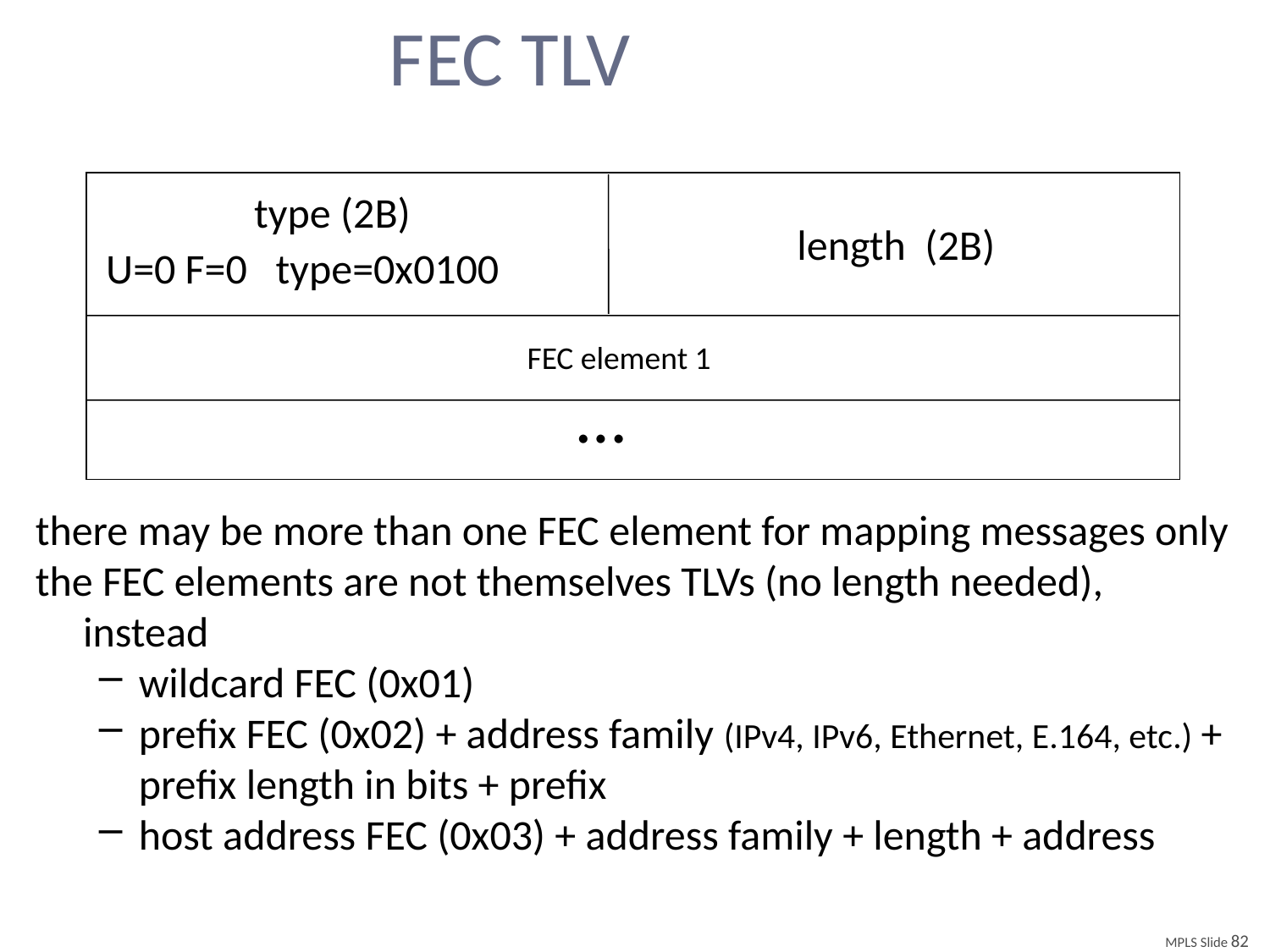

# FEC TLV

type (2B)
U=0 F=0   type=0x0100
length  (2B)

FEC element 1
…

there may be more than one FEC element for mapping messages only
the FEC elements are not themselves TLVs (no length needed), instead
wildcard FEC (0x01)
prefix FEC (0x02) + address family (IPv4, IPv6, Ethernet, E.164, etc.) +  prefix length in bits + prefix
host address FEC (0x03) + address family + length + address